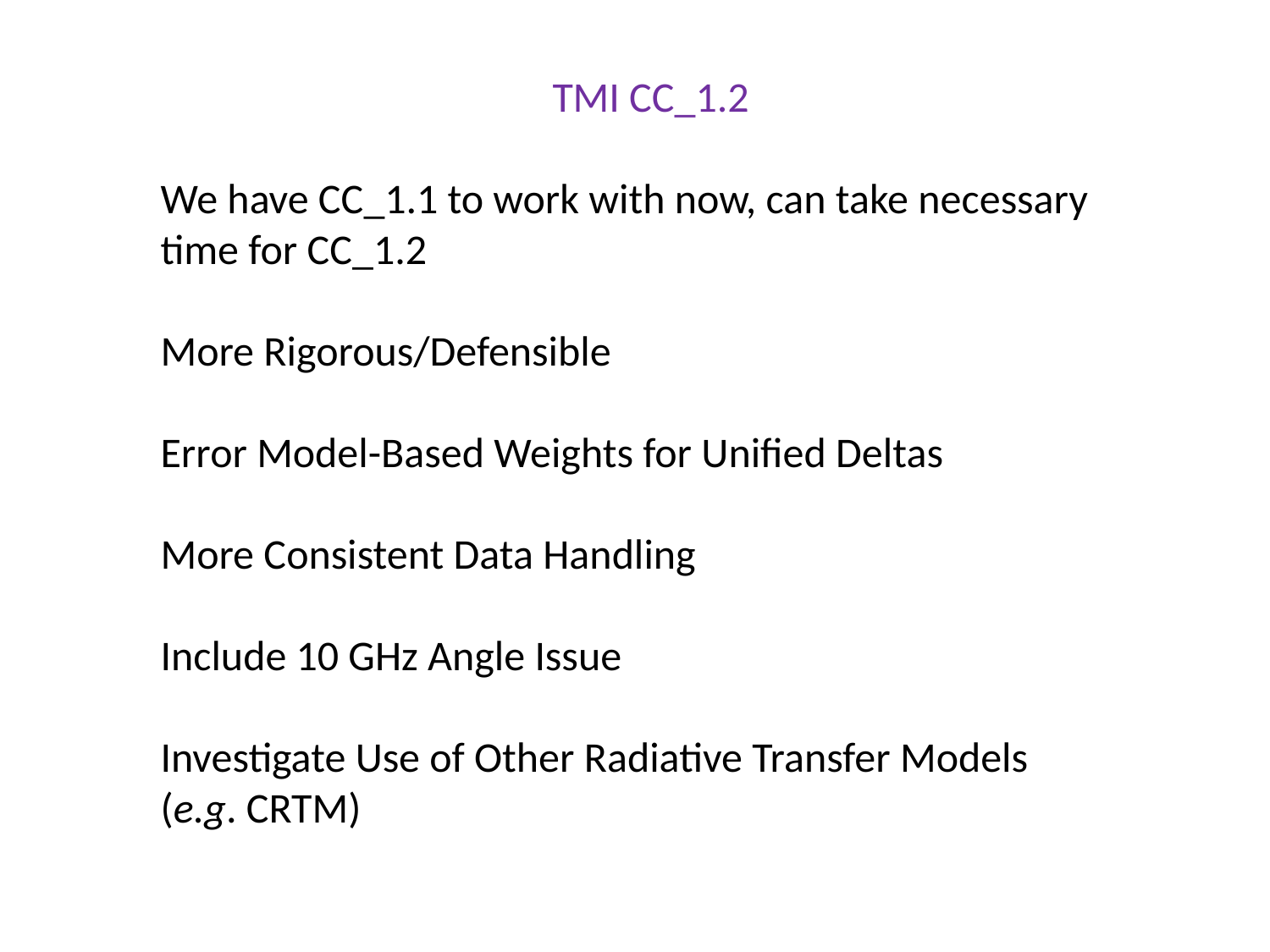

TMI CC_1.2

We have CC_1.1 to work with now, can take necessary time for CC_1.2

More Rigorous/Defensible

Error Model-Based Weights for Unified Deltas

More Consistent Data Handling

Include 10 GHz Angle Issue

Investigate Use of Other Radiative Transfer Models
(e.g. CRTM)